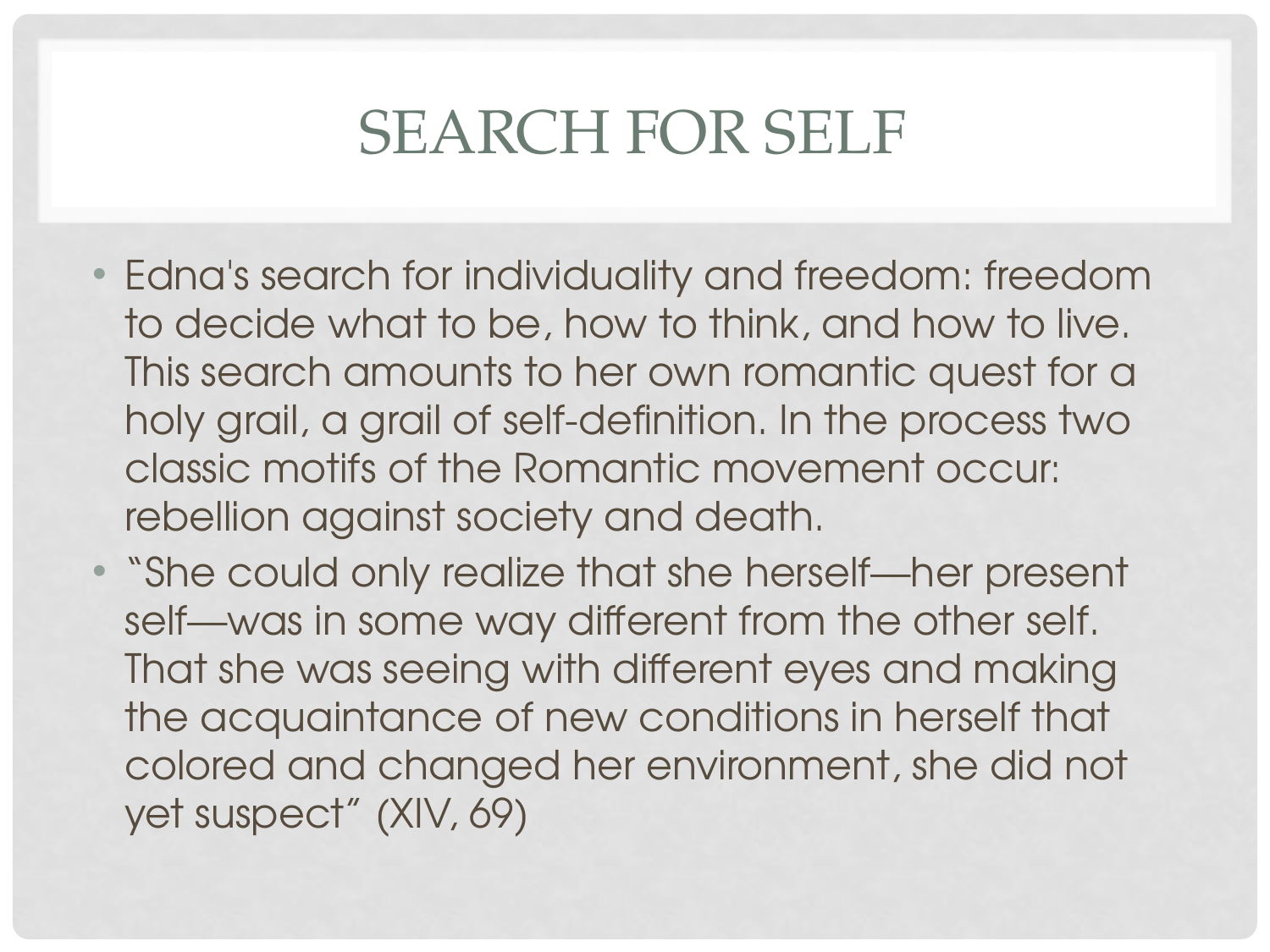

# Search for Self
Edna's search for individuality and freedom: freedom to decide what to be, how to think, and how to live. This search amounts to her own romantic quest for a holy grail, a grail of self-definition. In the process two classic motifs of the Romantic movement occur: rebellion against society and death.
“She could only realize that she herself—her present self—was in some way different from the other self.  That she was seeing with different eyes and making the acquaintance of new conditions in herself that colored and changed her environment, she did not yet suspect” (XIV, 69)